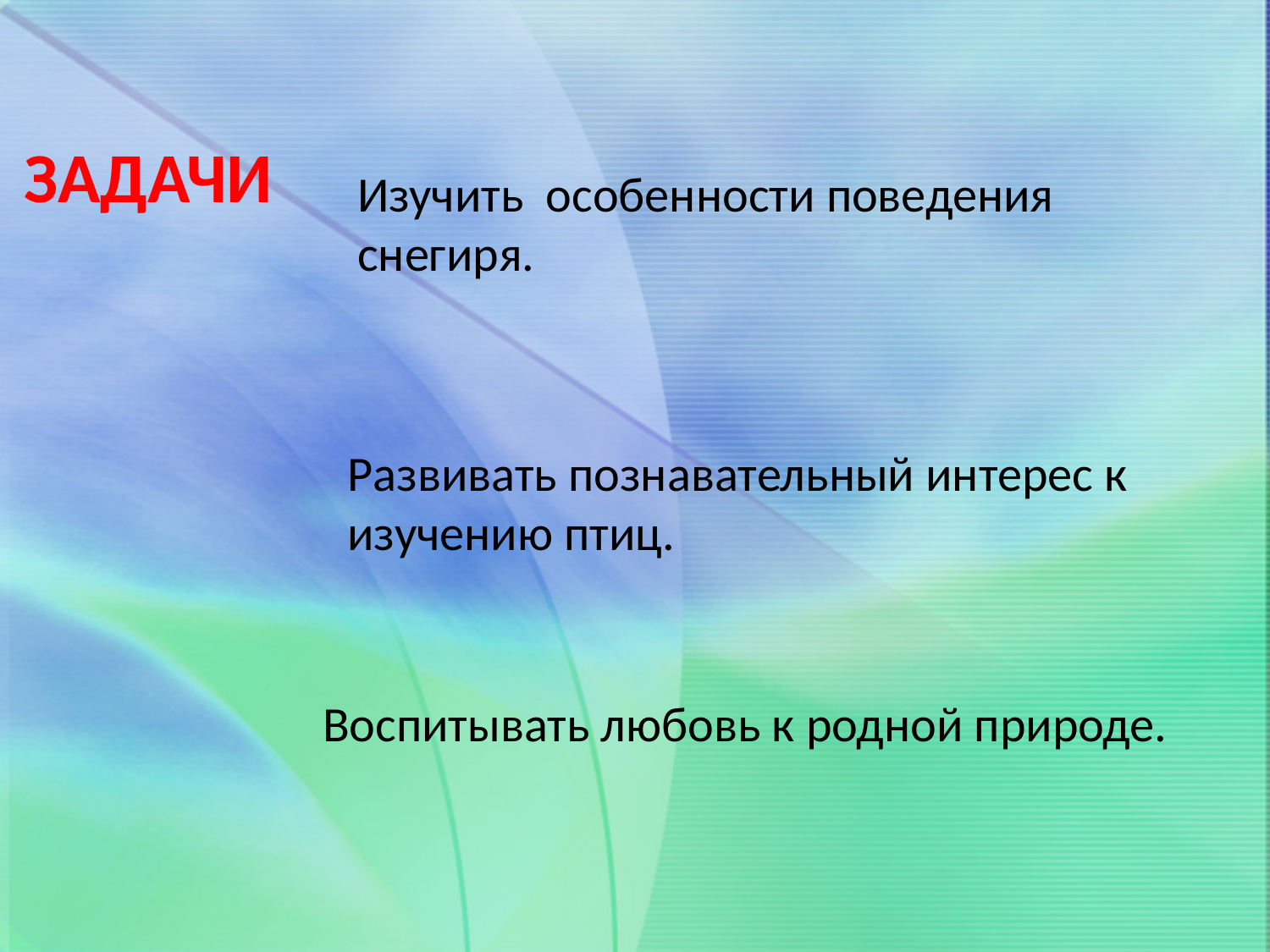

ЗАДАЧИ
Изучить  особенности поведения
снегиря.
Развивать познавательный интерес к изучению птиц.
Воспитывать любовь к родной природе.